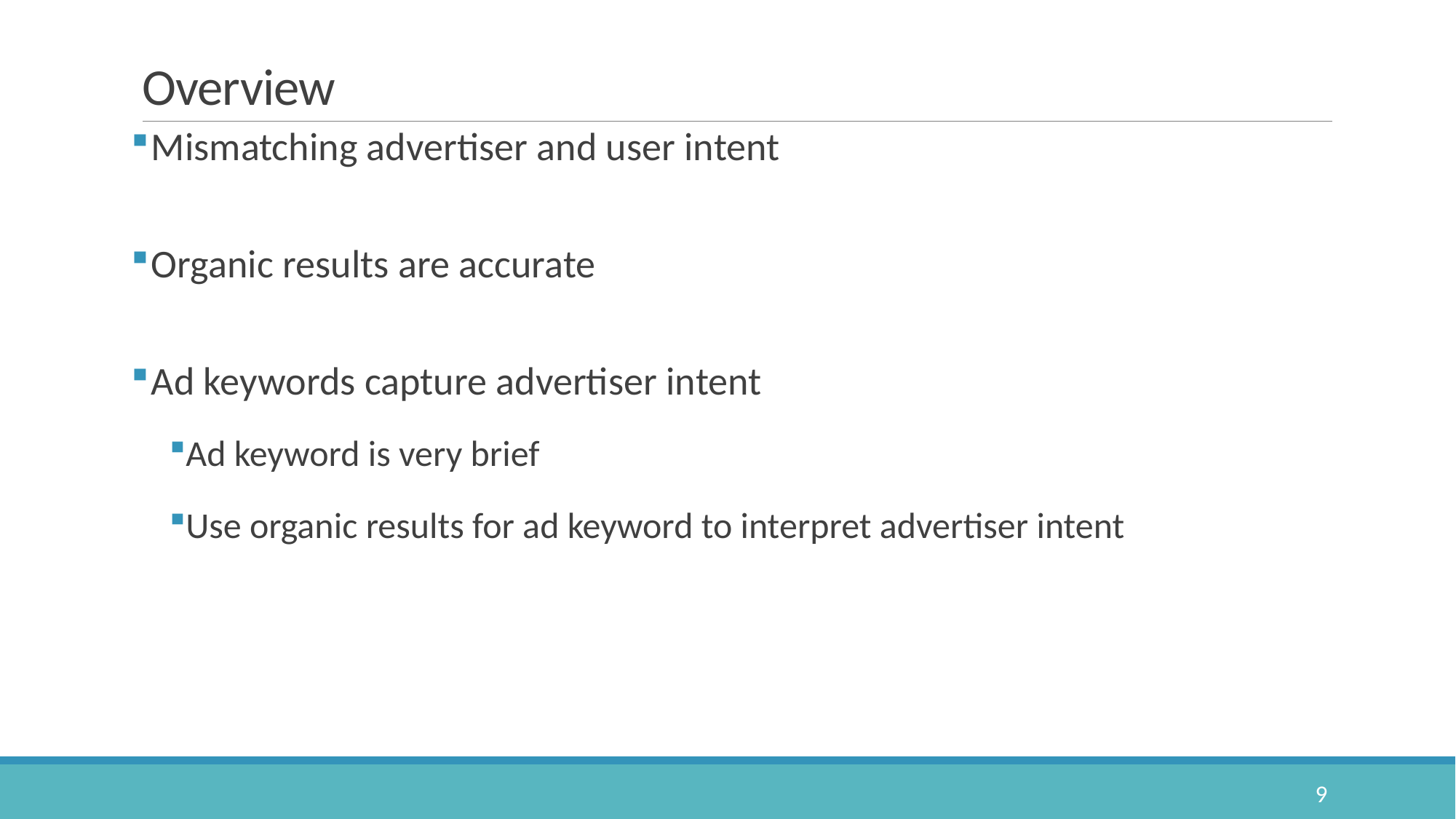

# Overview
Mismatching advertiser and user intent

Organic results are accurate

Ad keywords capture advertiser intent
Ad keyword is very brief
Use organic results for ad keyword to interpret advertiser intent

9